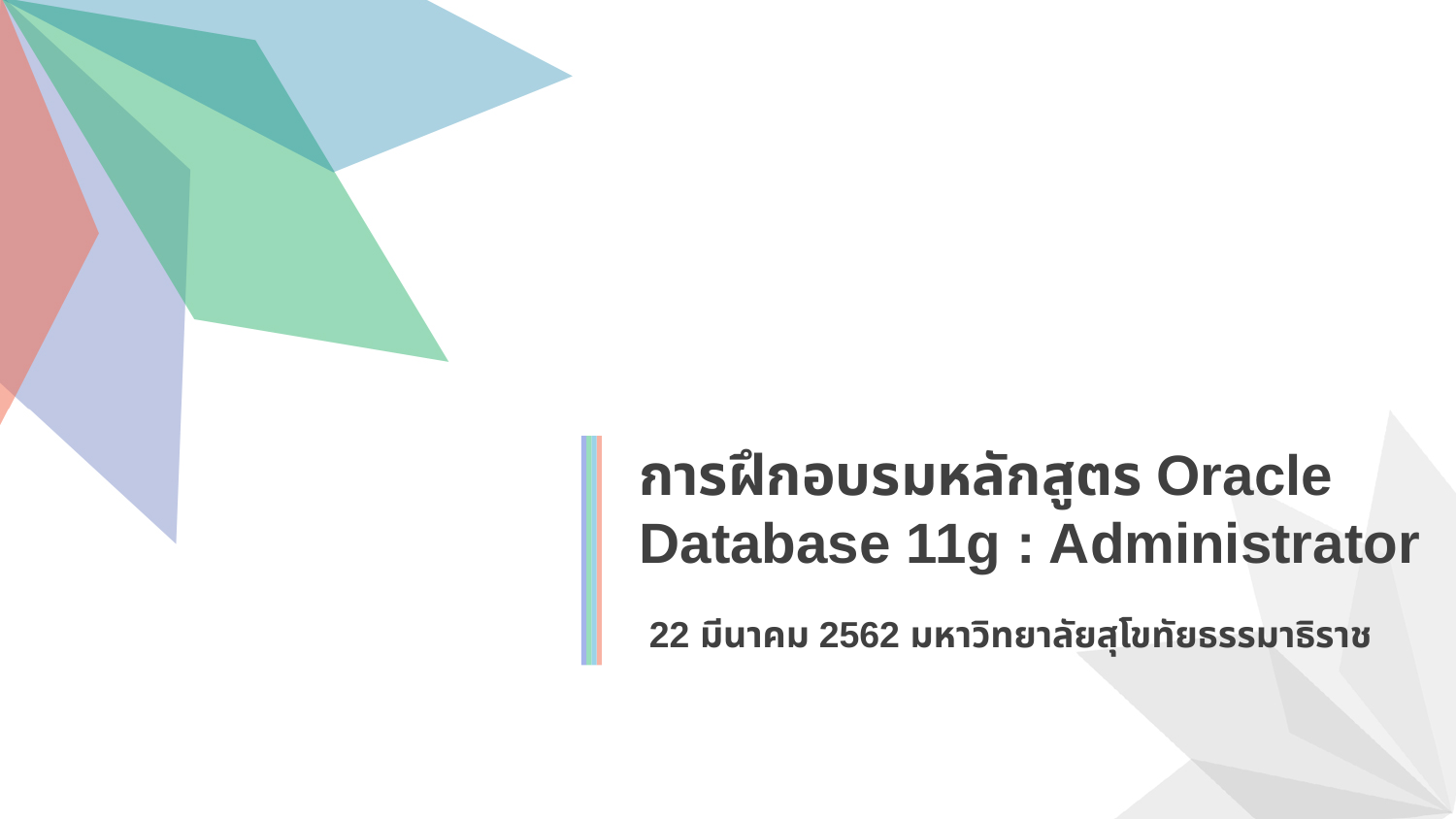

การฝึกอบรมหลักสูตร Oracle Database 11g : Administrator

22 มีนาคม 2562 มหาวิทยาลัยสุโขทัยธรรมาธิราช